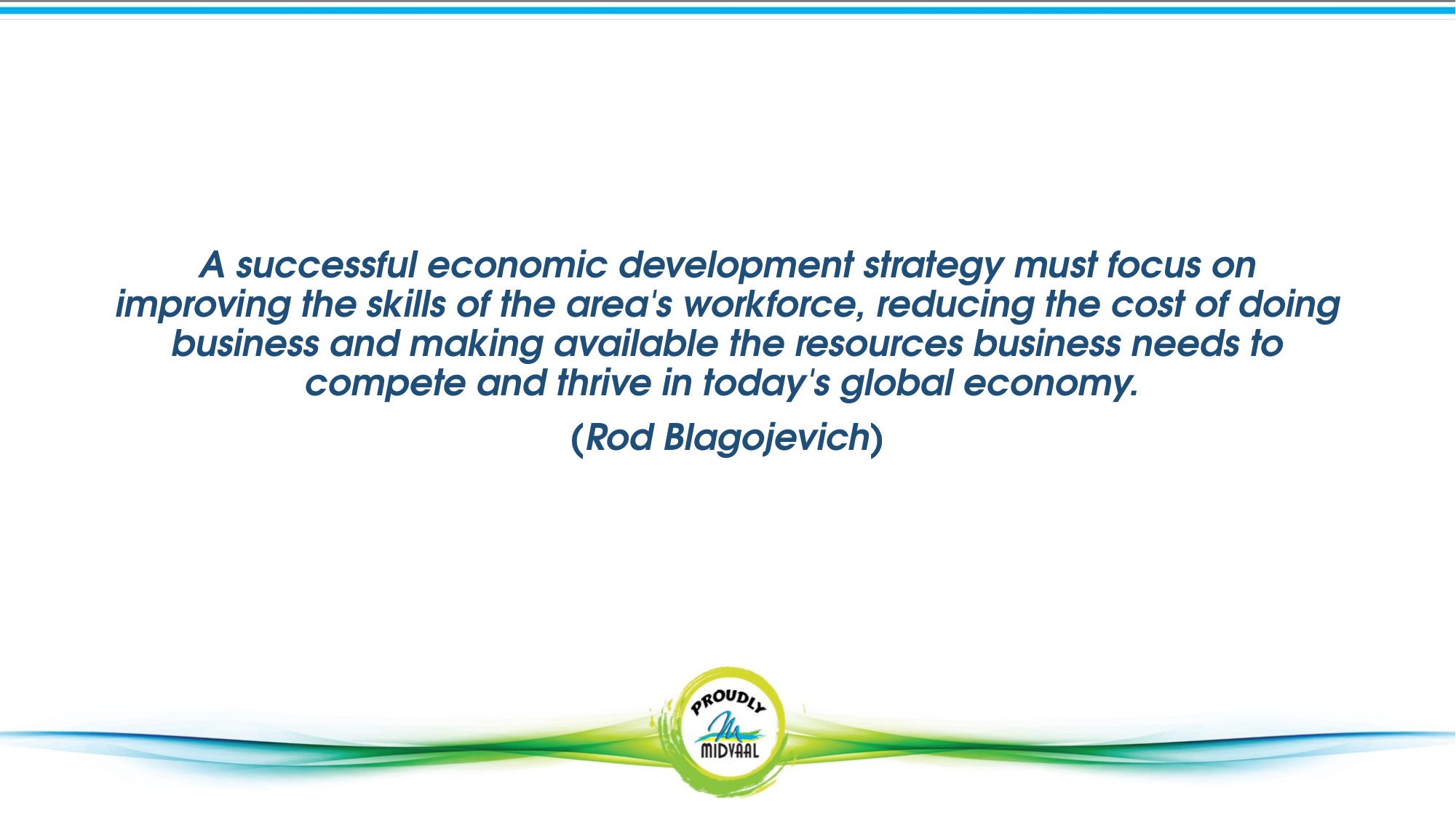

A successful economic development strategy must focus on improving the skills of the area's workforce, reducing the cost of doing business and making available the resources business needs to compete and thrive in today's global economy.
(Rod Blagojevich)